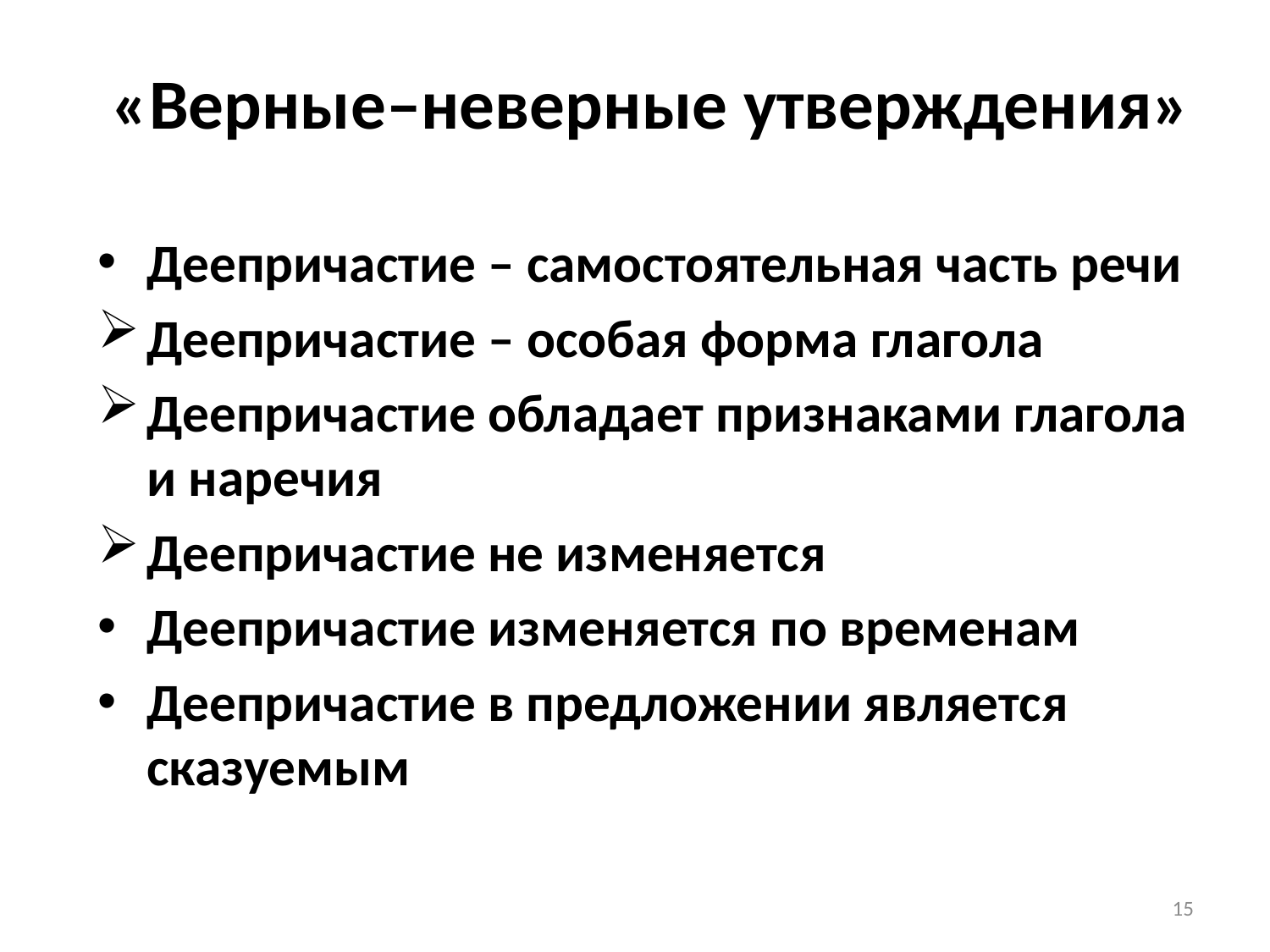

# «Верные–неверные утверждения»
Деепричастие – самостоятельная часть речи
Деепричастие – особая форма глагола
Деепричастие обладает признаками глагола и наречия
Деепричастие не изменяется
Деепричастие изменяется по временам
Деепричастие в предложении является сказуемым
15